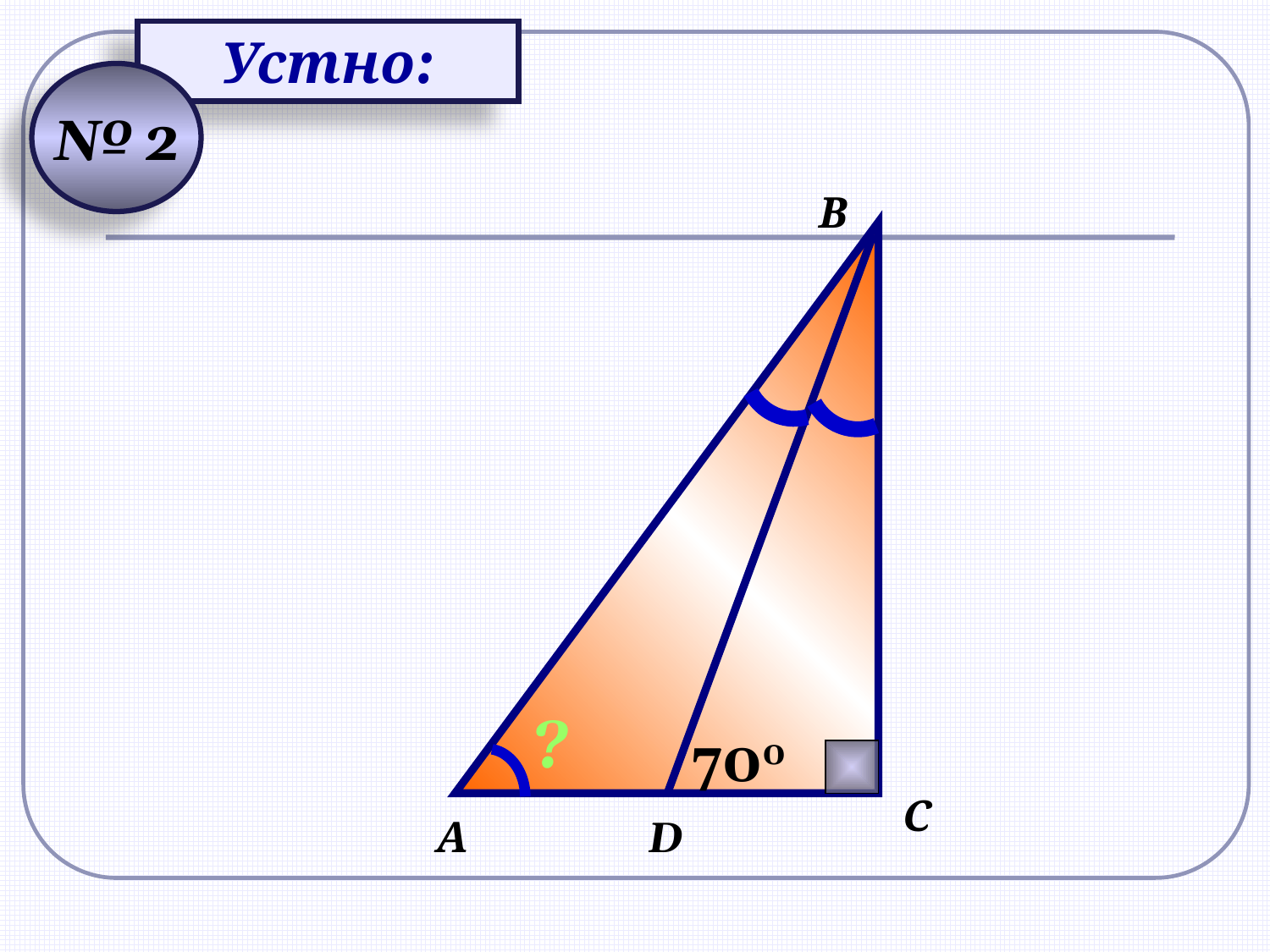

Устно:
№ 2
В

?
700

С
А
D